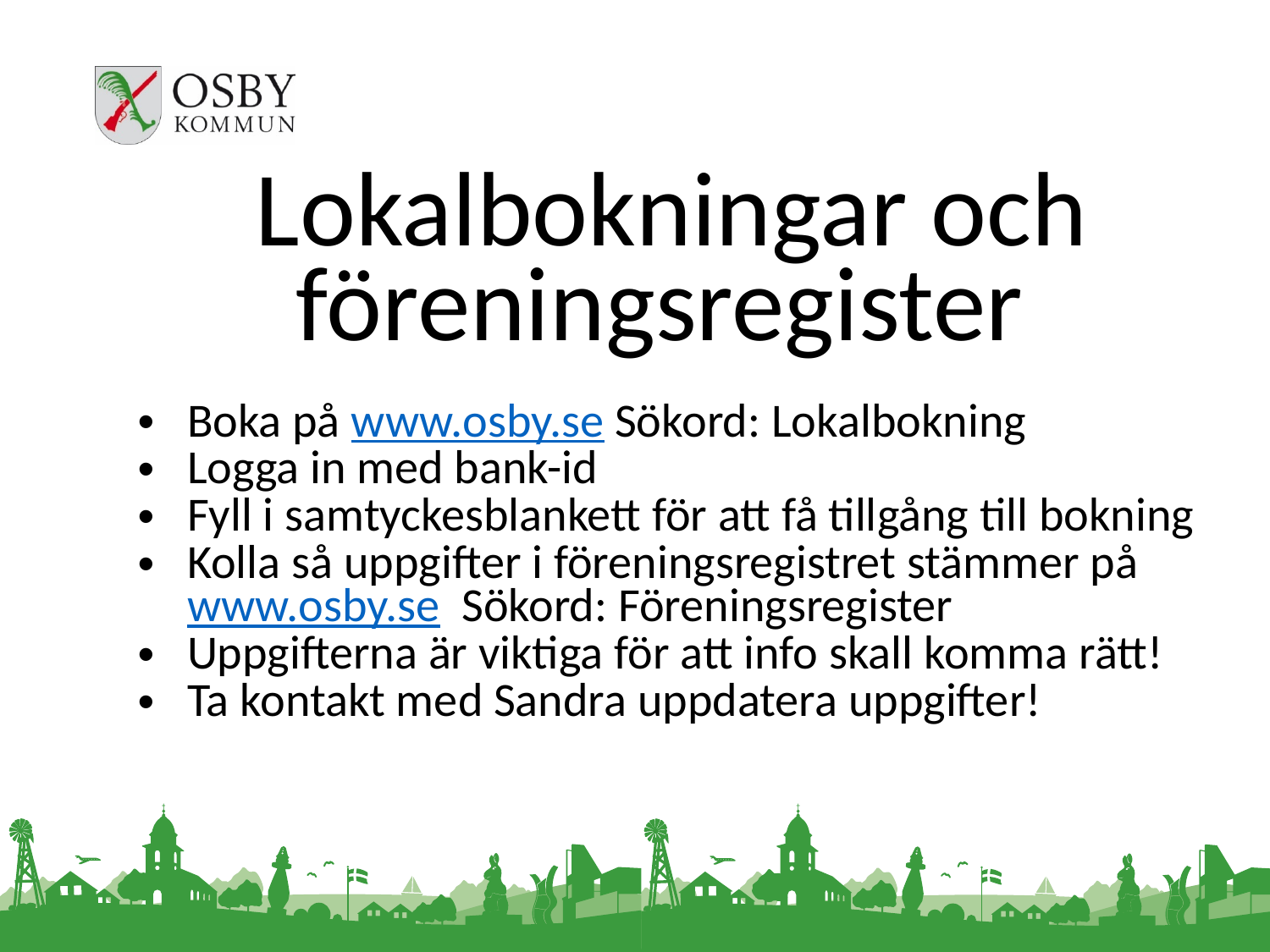

# Lokalbokningar och föreningsregister
Boka på www.osby.se Sökord: Lokalbokning
Logga in med bank-id
Fyll i samtyckesblankett för att få tillgång till bokning
Kolla så uppgifter i föreningsregistret stämmer på www.osby.se  Sökord: Föreningsregister
Uppgifterna är viktiga för att info skall komma rätt!
Ta kontakt med Sandra uppdatera uppgifter!